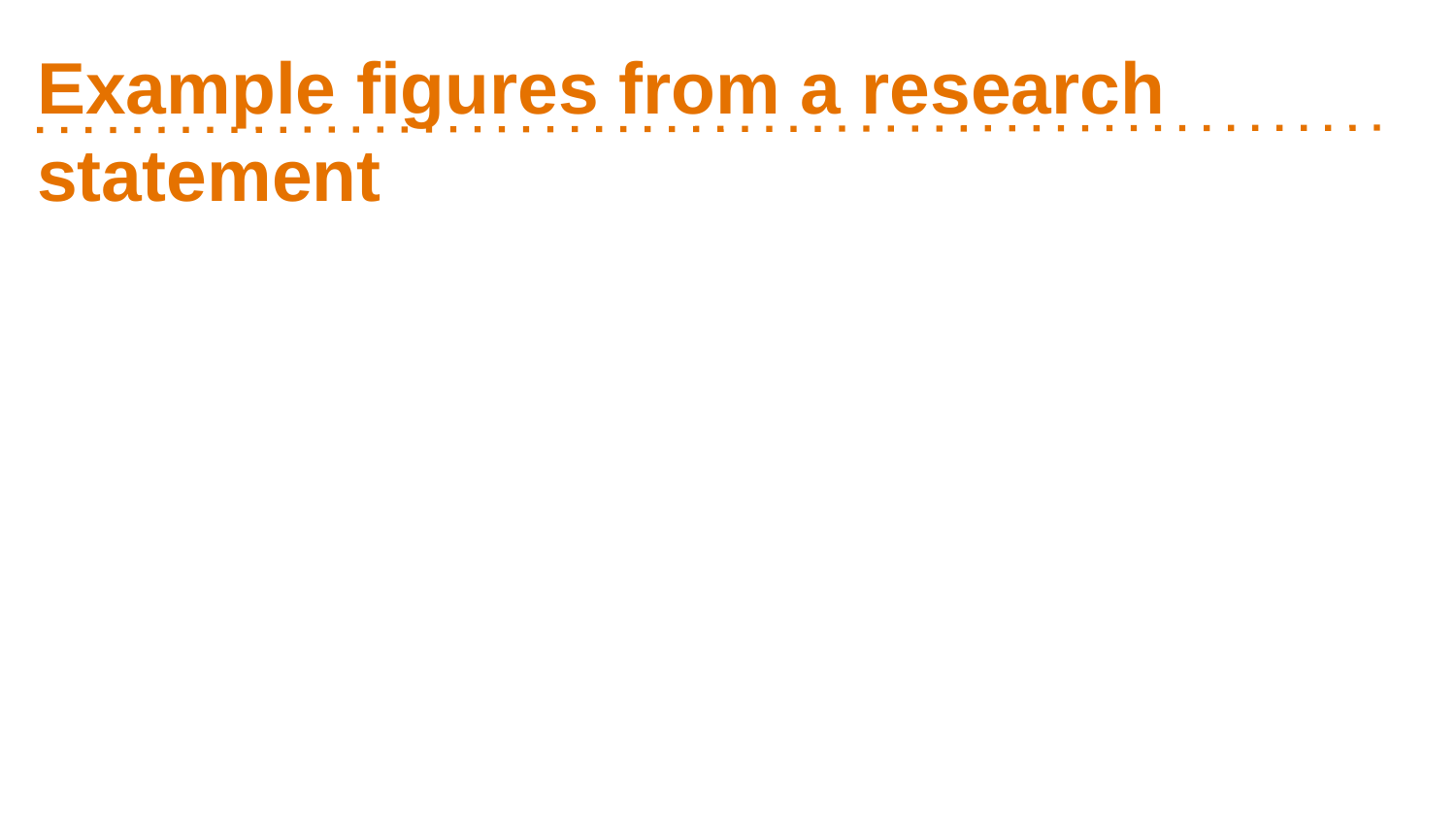

# Example figures from a research statement